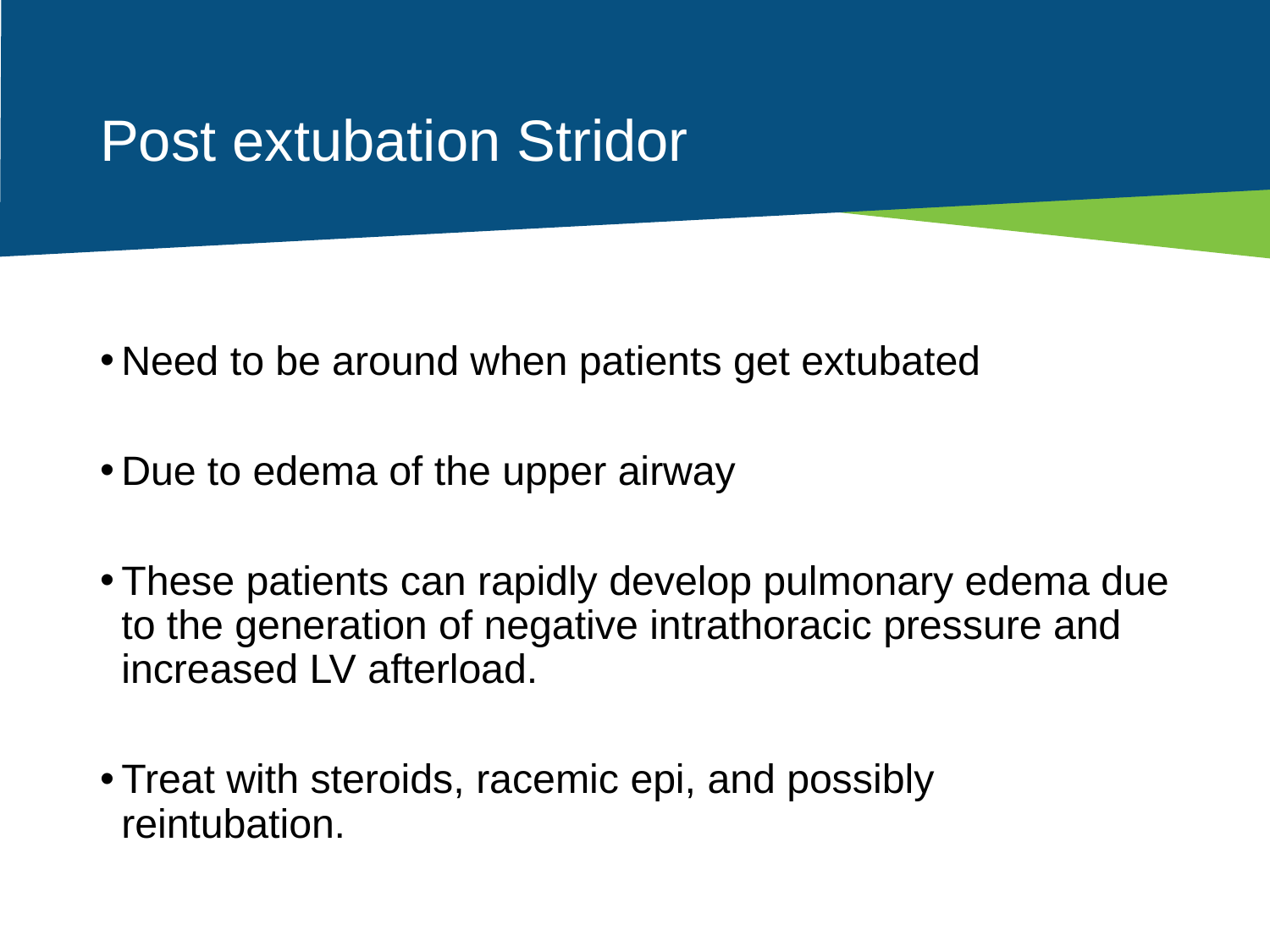

# Post extubation Stridor
Need to be around when patients get extubated

Due to edema of the upper airway

These patients can rapidly develop pulmonary edema due to the generation of negative intrathoracic pressure and increased LV afterload.

Treat with steroids, racemic epi, and possibly reintubation.